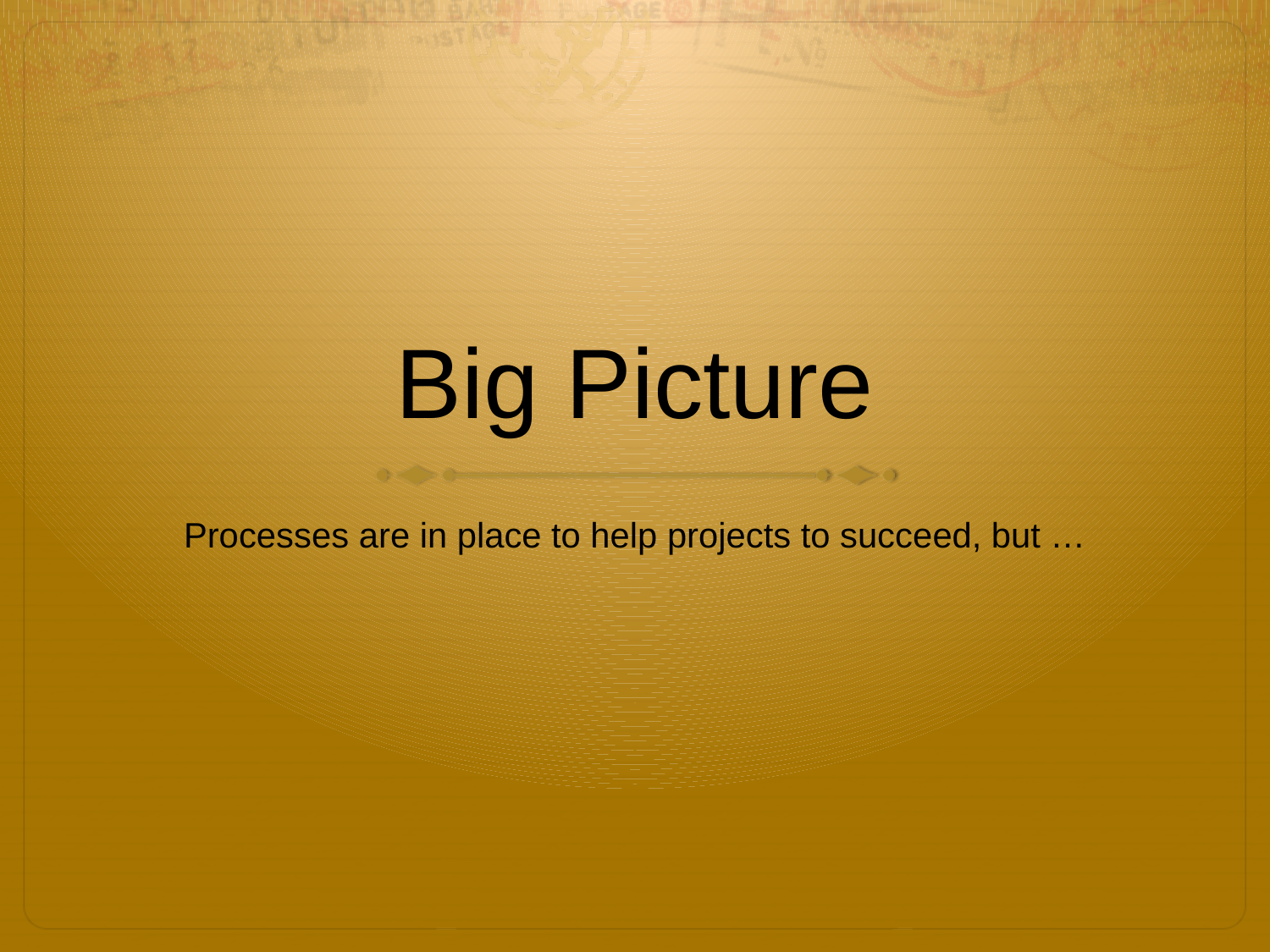

# Big Picture
Processes are in place to help projects to succeed, but …